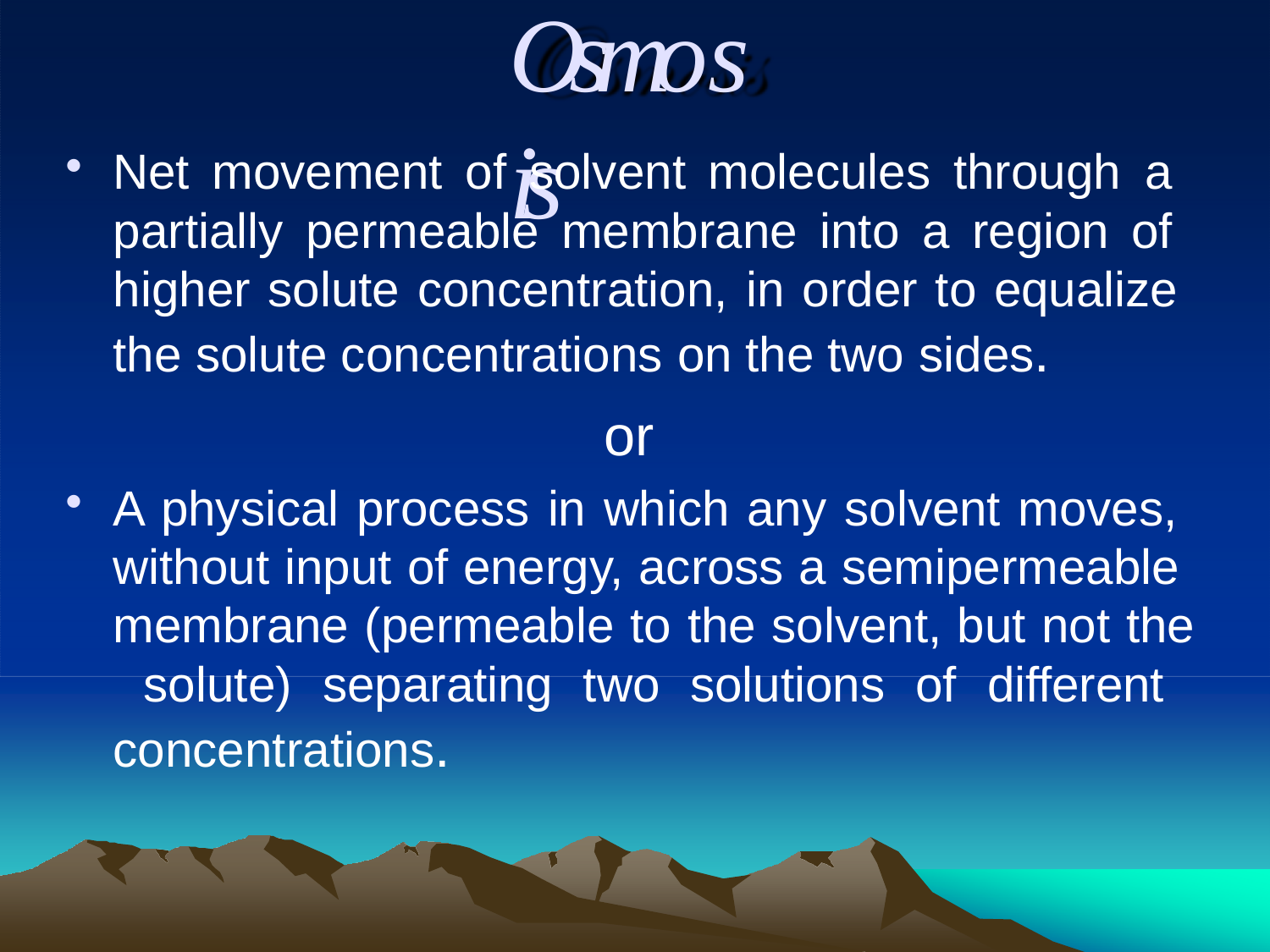

# Osmosis
Net movement of solvent molecules through a  partially permeable membrane into a region of  higher solute concentration, in order to equalize  the solute concentrations on the two sides.
or
A physical process in which any solvent moves,  without input of energy, across a semipermeable  membrane (permeable to the solvent, but not the  solute) separating two solutions of different  concentrations.